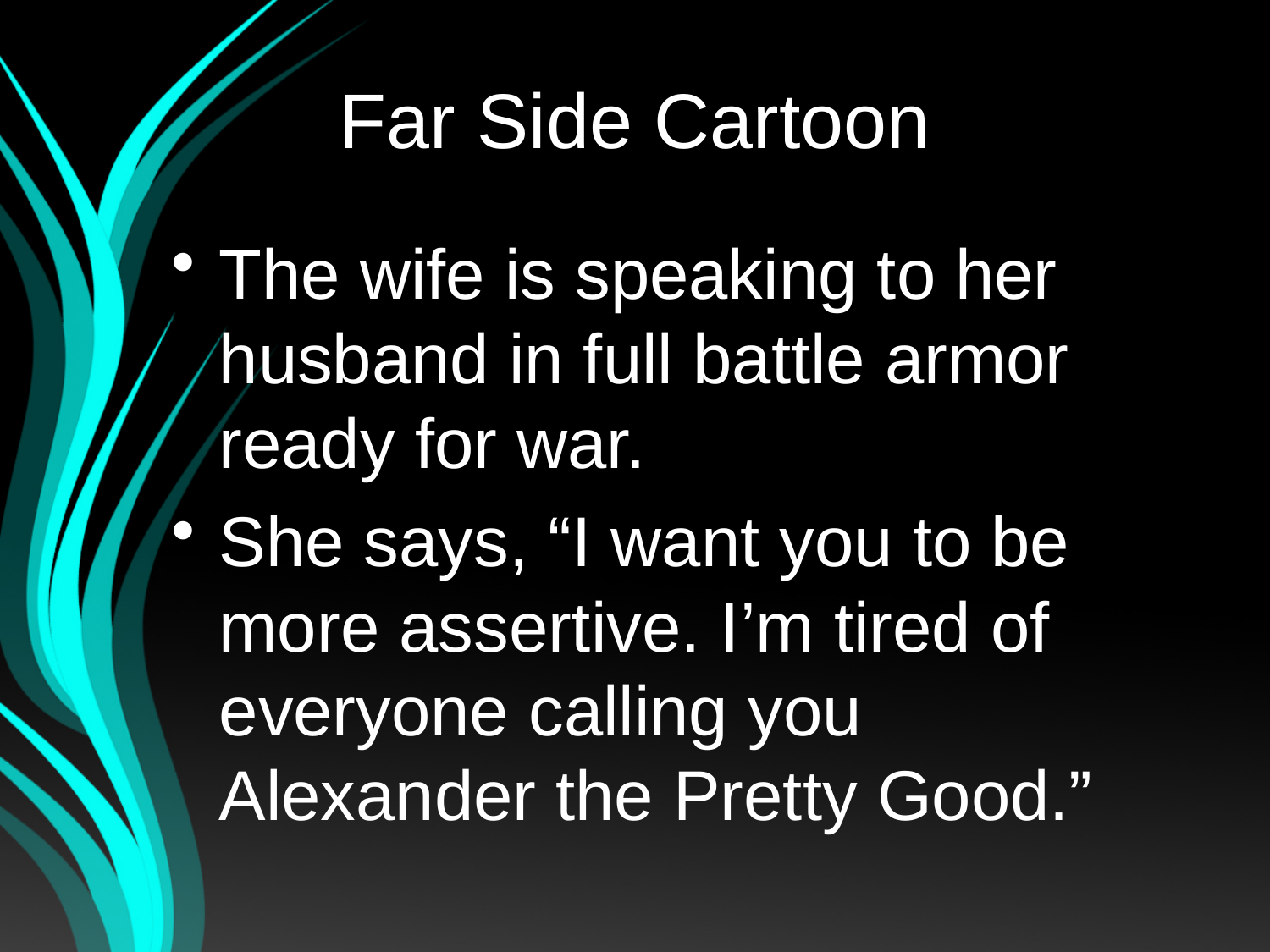

# Far Side Cartoon
The wife is speaking to her husband in full battle armor ready for war.
She says, “I want you to be more assertive. I’m tired of everyone calling you Alexander the Pretty Good.”